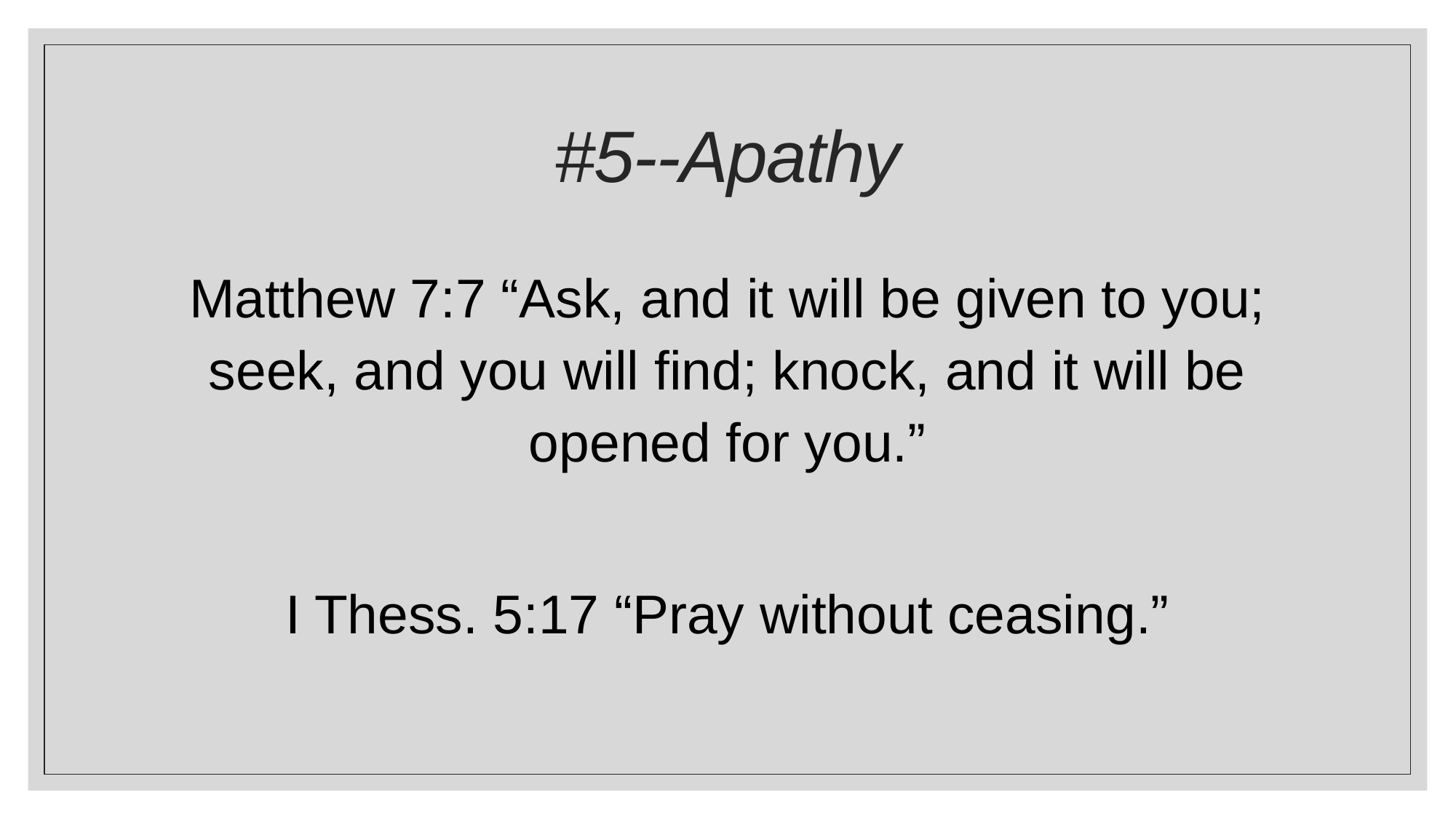

# #5--Apathy
Matthew 7:7 “Ask, and it will be given to you; seek, and you will find; knock, and it will be opened for you.”

I Thess. 5:17 “Pray without ceasing.”